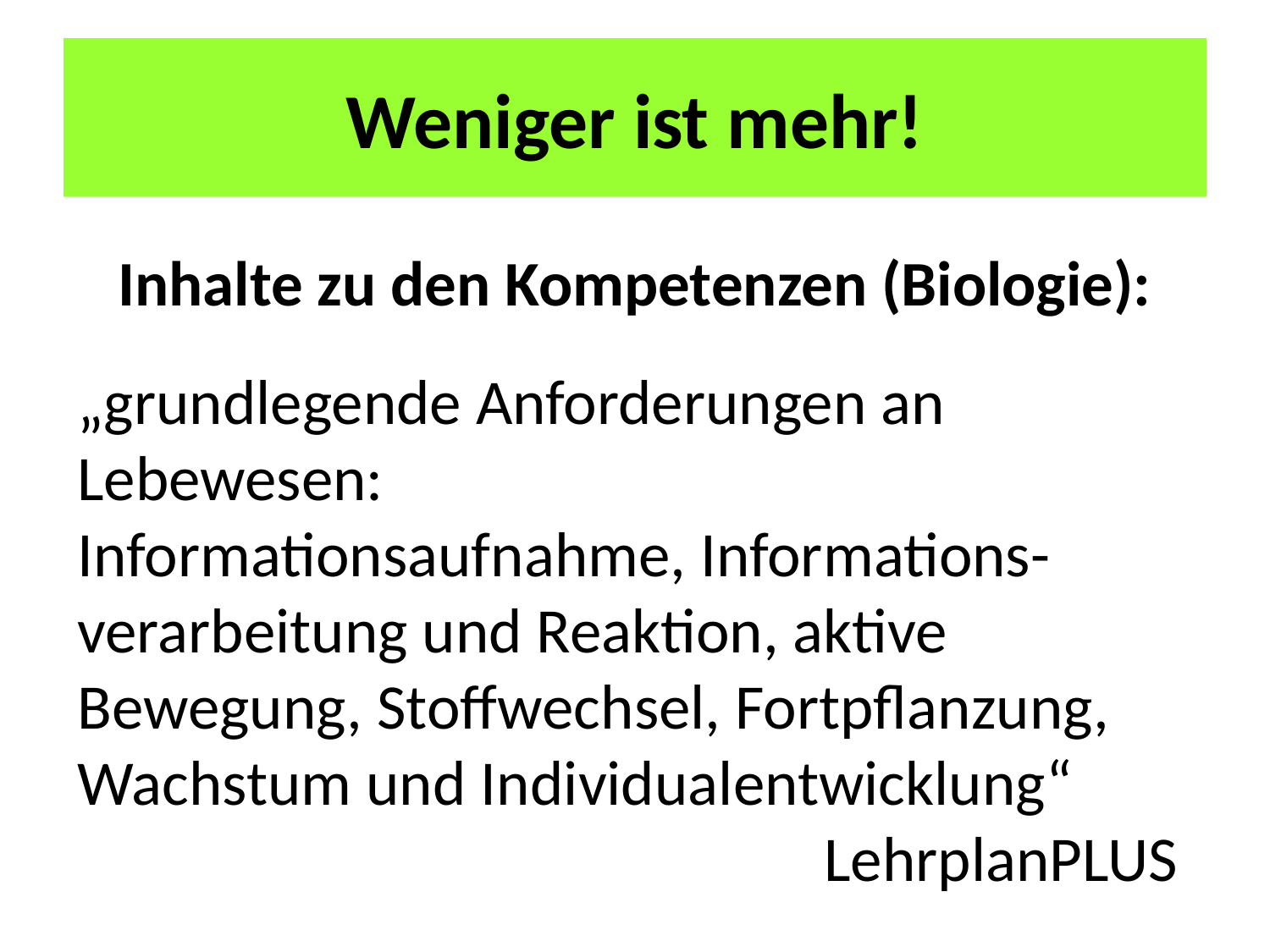

# Weniger ist mehr!
Inhalte zu den Kompetenzen (Biologie):

„grundlegende Anforderungen an Lebewesen:
Informationsaufnahme, Informations-verarbeitung und Reaktion, aktive Bewegung, Stoffwechsel, Fortpflan­zung, Wachstum und Individualentwicklung“
LehrplanPLUS